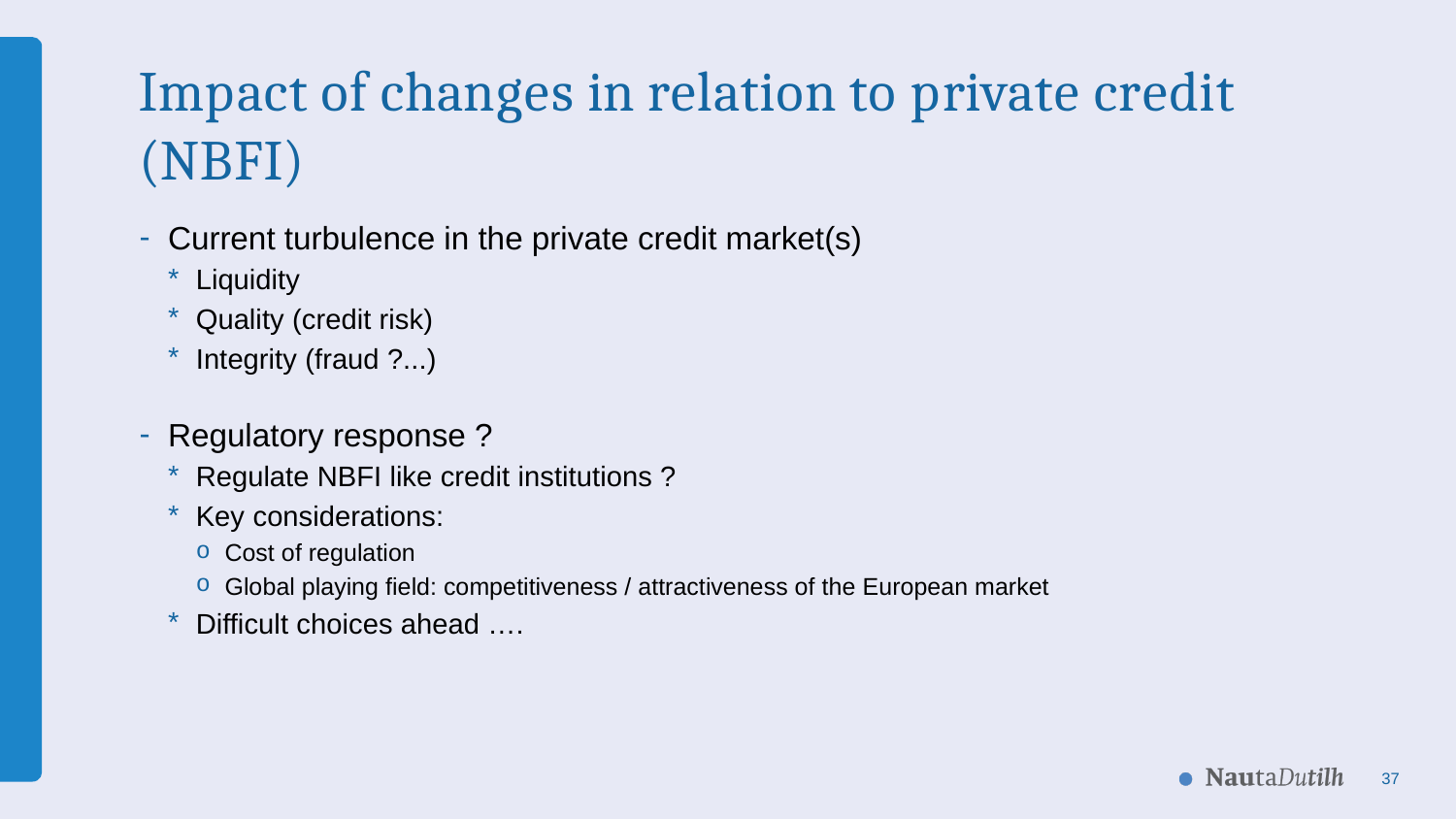

# Impact of changes in relation to private credit (NBFI)
Current turbulence in the private credit market(s)
Liquidity
Quality (credit risk)
Integrity (fraud ?...)

Regulatory response ?
Regulate NBFI like credit institutions ?
Key considerations:
Cost of regulation
Global playing field: competitiveness / attractiveness of the European market
Difficult choices ahead ….

37